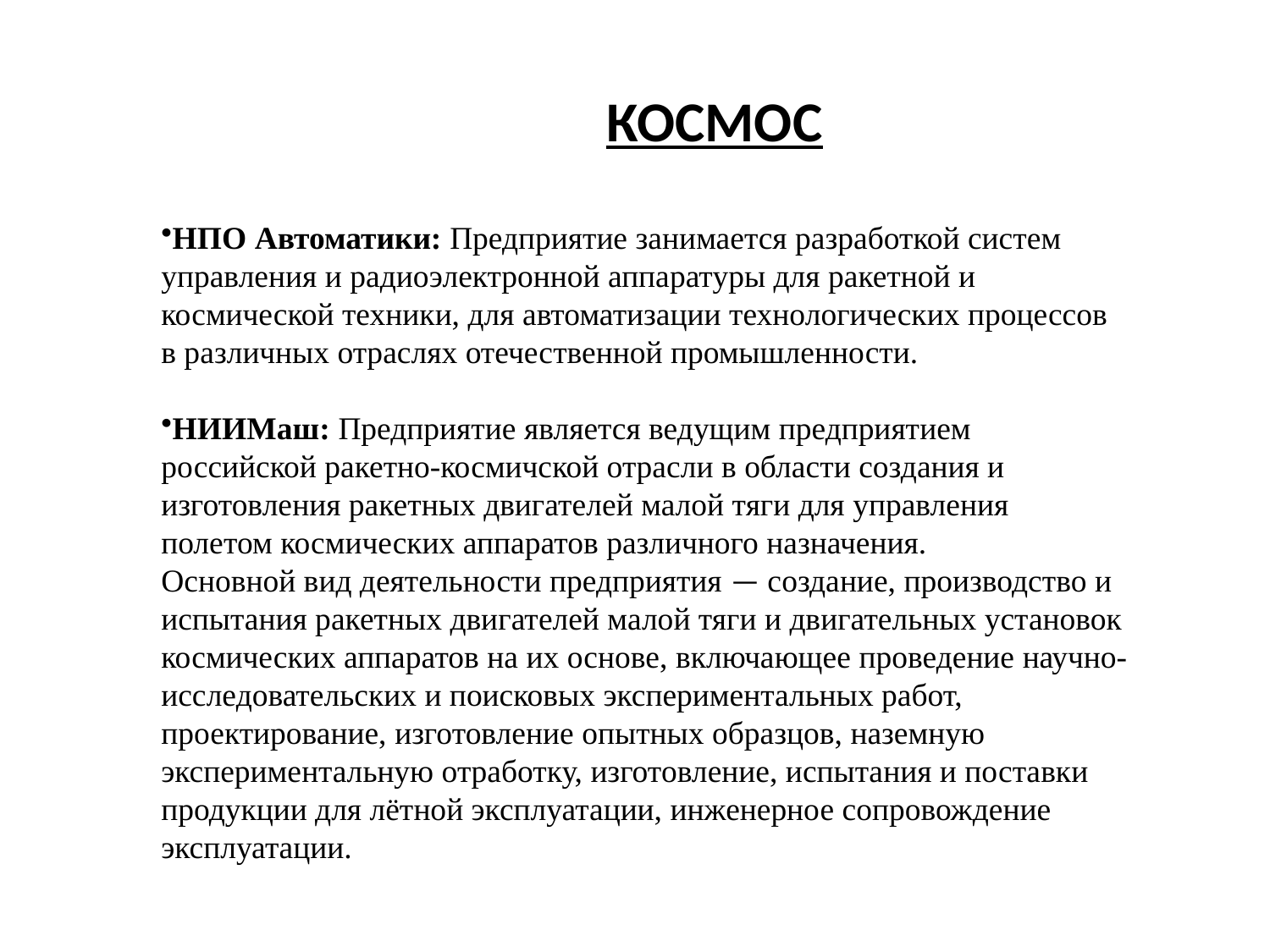

КОСМОС
НПО Автоматики: Предприятие занимается разработкой систем управления и радиоэлектронной аппаратуры для ракетной и космической техники, для автоматизации технологических процессов в различных отраслях отечественной промышленности.

НИИМаш: Предприятие является ведущим предприятием российской ракетно-космичской отрасли в области создания и изготовления ракетных двигателей малой тяги для управления полетом космических аппаратов различного назначения.
Основной вид деятельности предприятия — создание, производство и испытания ракетных двигателей малой тяги и двигательных установок космических аппаратов на их основе, включающее проведение научно-исследовательских и поисковых экспериментальных работ, проектирование, изготовление опытных образцов, наземную экспериментальную отработку, изготовление, испытания и поставки продукции для лётной эксплуатации, инженерное сопровождение эксплуатации.